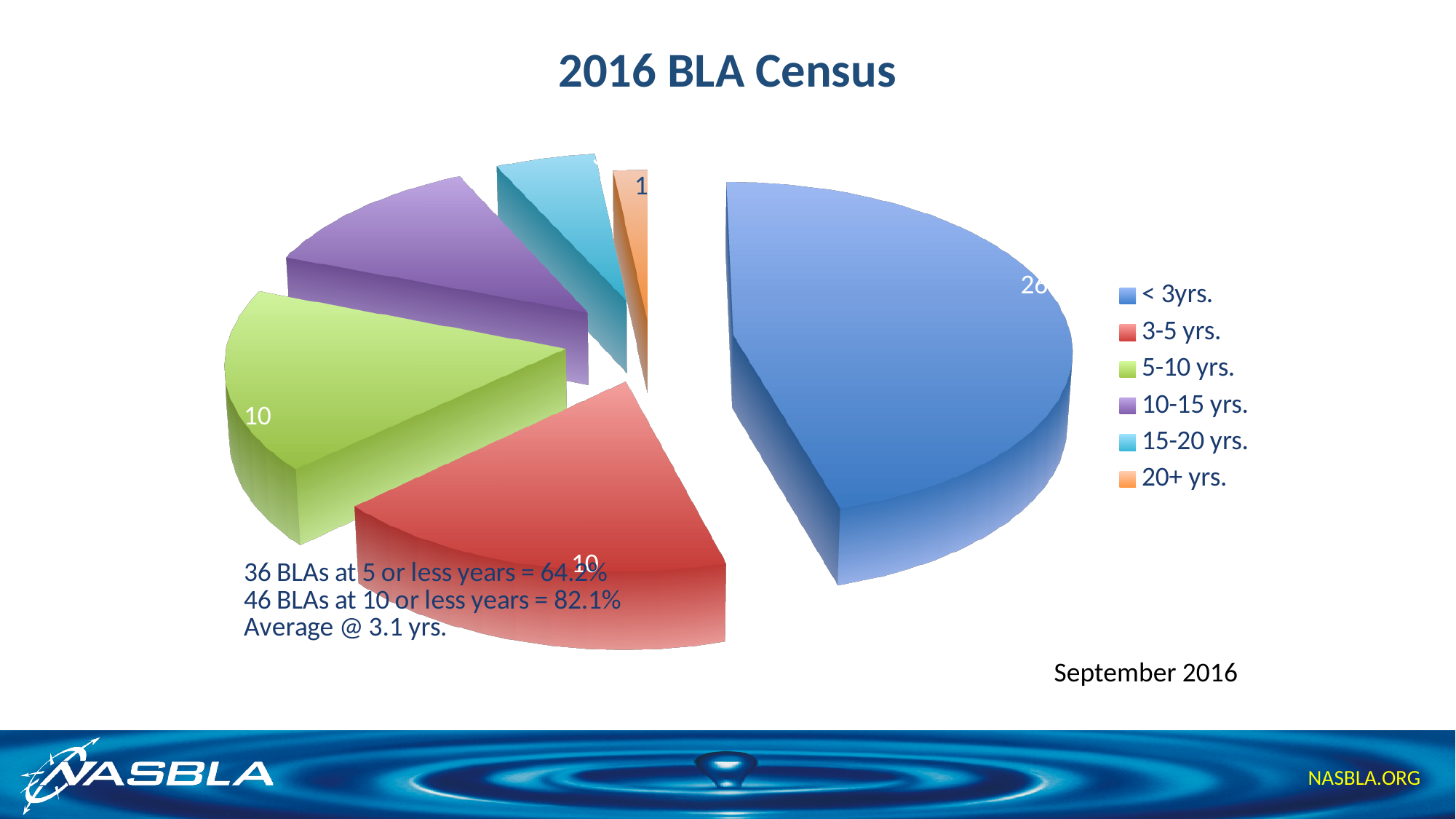

# 2016 BLA Census

[unsupported chart]

September 2016